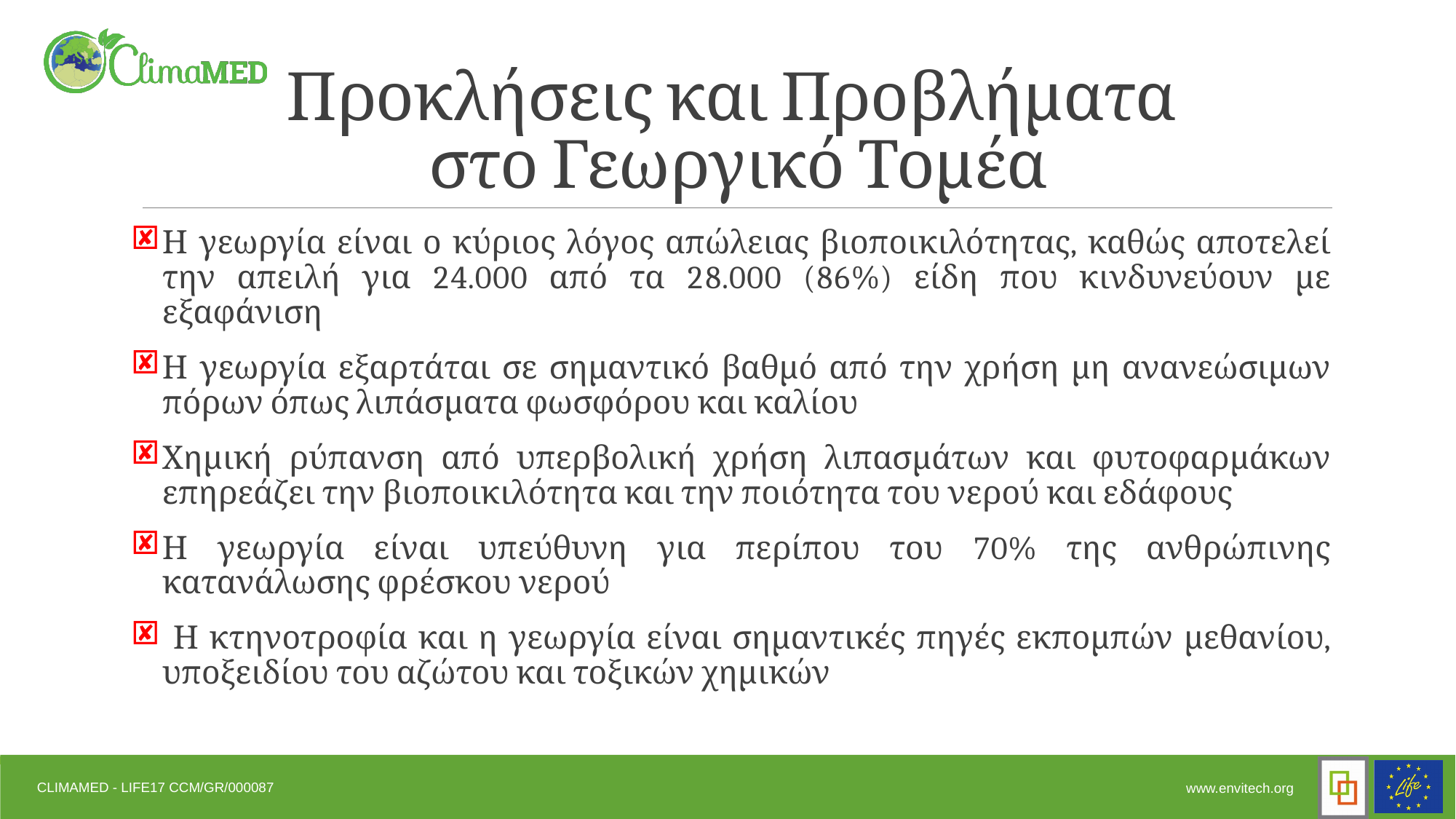

# Προκλήσεις και Προβλήματα στο Γεωργικό Τομέα
Η γεωργία είναι ο κύριος λόγος απώλειας βιοποικιλότητας, καθώς αποτελεί την απειλή για 24.000 από τα 28.000 (86%) είδη που κινδυνεύουν με εξαφάνιση
Η γεωργία εξαρτάται σε σημαντικό βαθμό από την χρήση μη ανανεώσιμων πόρων όπως λιπάσματα φωσφόρου και καλίου
Χημική ρύπανση από υπερβολική χρήση λιπασμάτων και φυτοφαρμάκων επηρεάζει την βιοποικιλότητα και την ποιότητα του νερού και εδάφους
Η γεωργία είναι υπεύθυνη για περίπου του 70% της ανθρώπινης κατανάλωσης φρέσκου νερού
 Η κτηνοτροφία και η γεωργία είναι σημαντικές πηγές εκπομπών μεθανίου, υποξειδίου του αζώτου και τοξικών χημικών